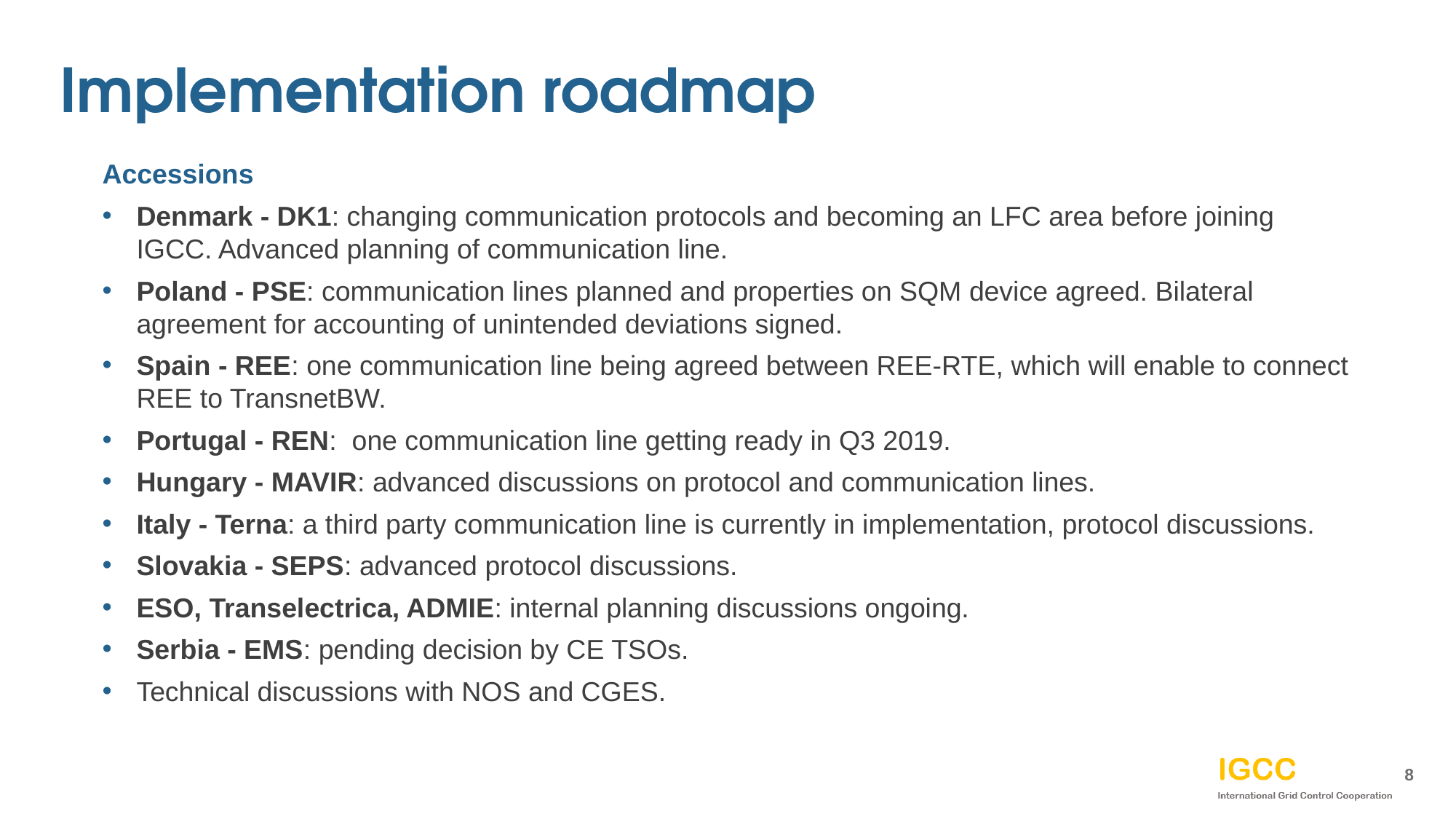

Implementation roadmap
Accessions
Denmark - DK1: changing communication protocols and becoming an LFC area before joining IGCC. Advanced planning of communication line.
Poland - PSE: communication lines planned and properties on SQM device agreed. Bilateral agreement for accounting of unintended deviations signed.
Spain - REE: one communication line being agreed between REE-RTE, which will enable to connect REE to TransnetBW.
Portugal - REN:  one communication line getting ready in Q3 2019.
Hungary - MAVIR: advanced discussions on protocol and communication lines.
Italy - Terna: a third party communication line is currently in implementation, protocol discussions.
Slovakia - SEPS: advanced protocol discussions.
ESO, Transelectrica, ADMIE: internal planning discussions ongoing.
Serbia - EMS: pending decision by CE TSOs.
Technical discussions with NOS and CGES.
8